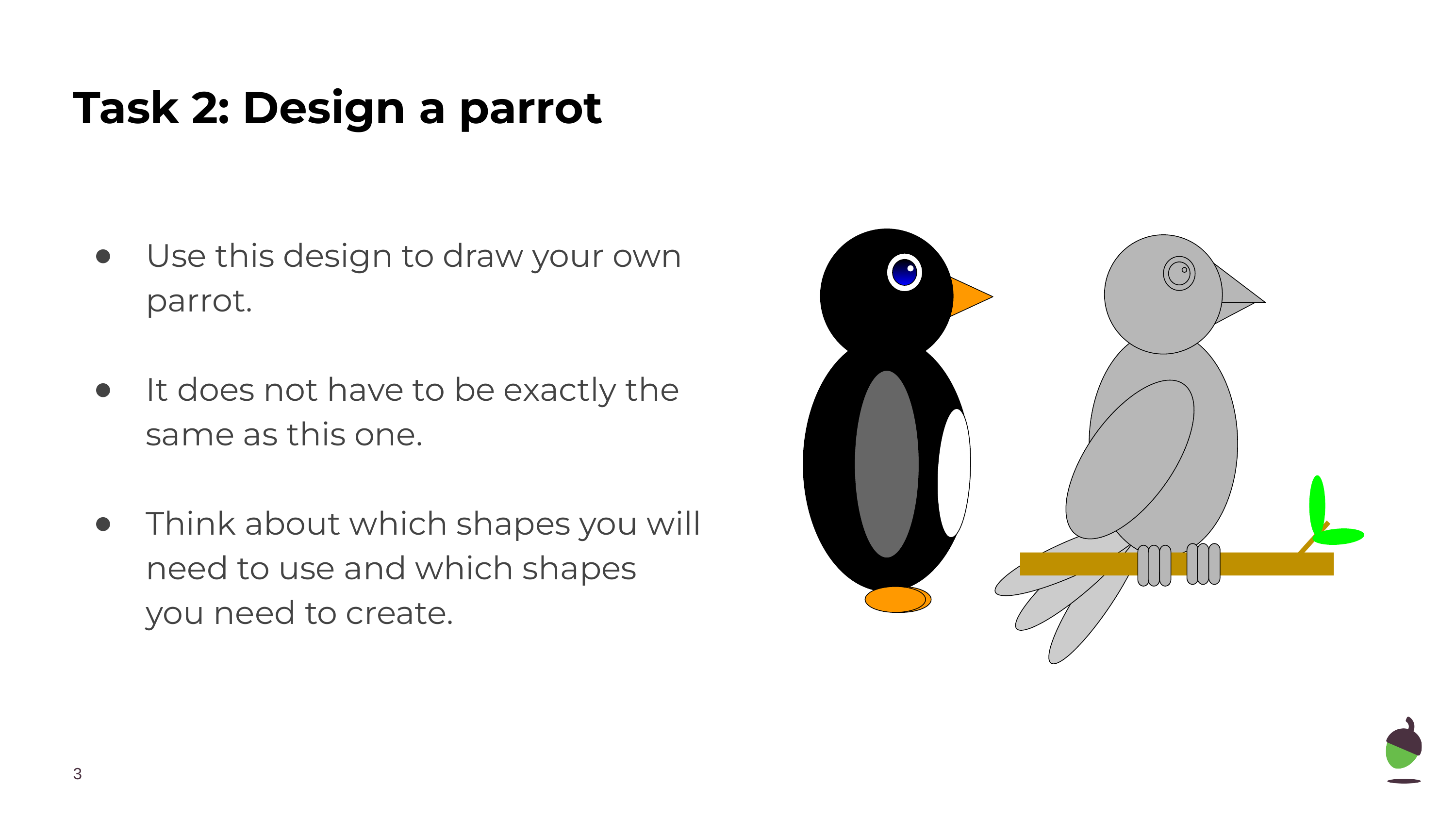

# Task 2: Design a parrot
Use this design to draw your own parrot.

It does not have to be exactly the same as this one.

Think about which shapes you will need to use and which shapes you need to create.

3